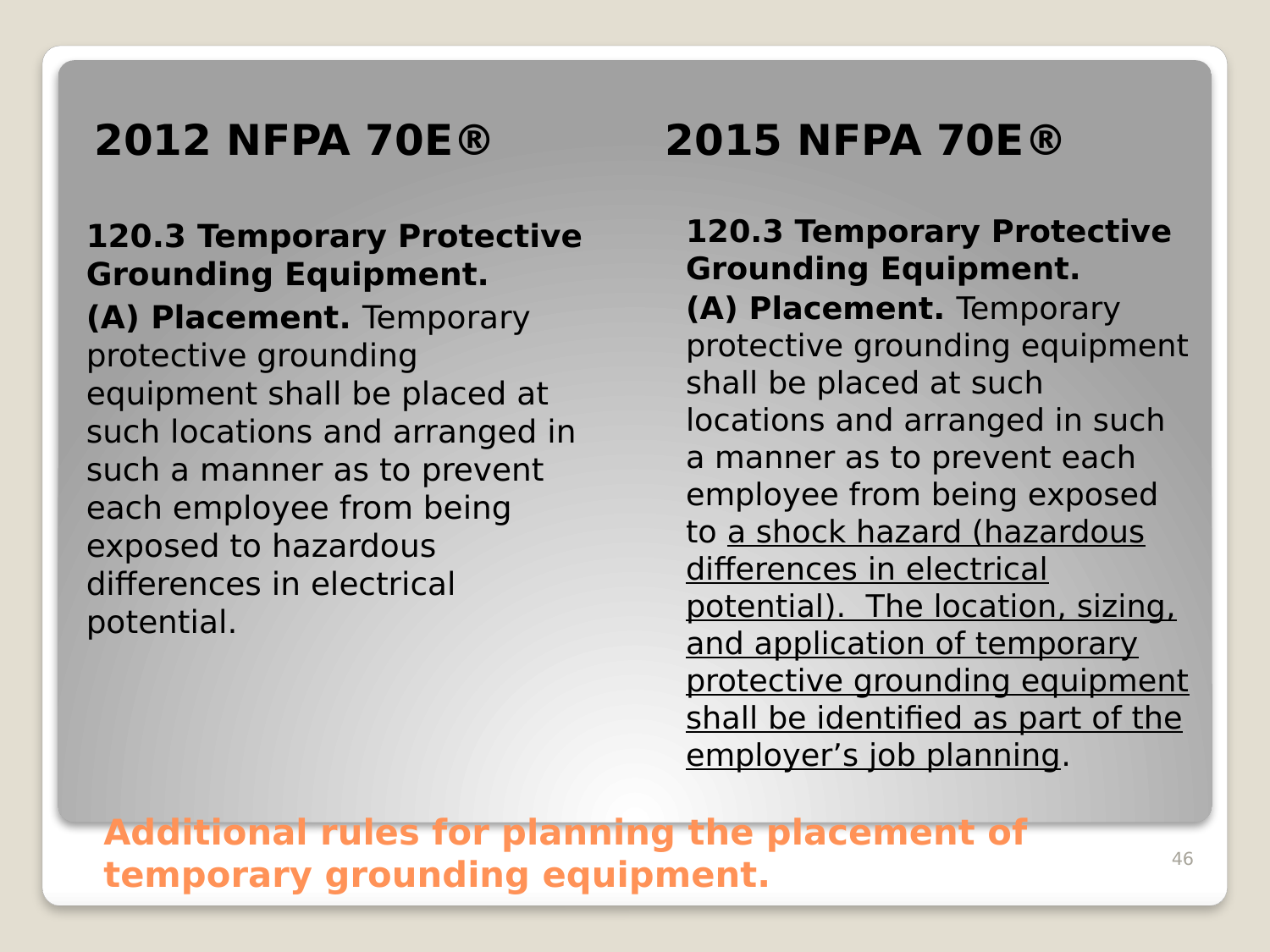

2012 NFPA 70E®
2015 NFPA 70E®

120.3 Temporary Protective Grounding Equipment.
(A) Placement. Temporary protective grounding equipment shall be placed at such locations and arranged in such a manner as to prevent each employee from being exposed to hazardous differences in electrical potential.

120.3 Temporary Protective Grounding Equipment.
(A) Placement. Temporary protective grounding equipment shall be placed at such locations and arranged in such a manner as to prevent each employee from being exposed to a shock hazard (hazardous differences in electrical potential).  The location, sizing, and application of temporary protective grounding equipment shall be identified as part of the employer’s job planning.
# Additional rules for planning the placement of temporary grounding equipment.
46